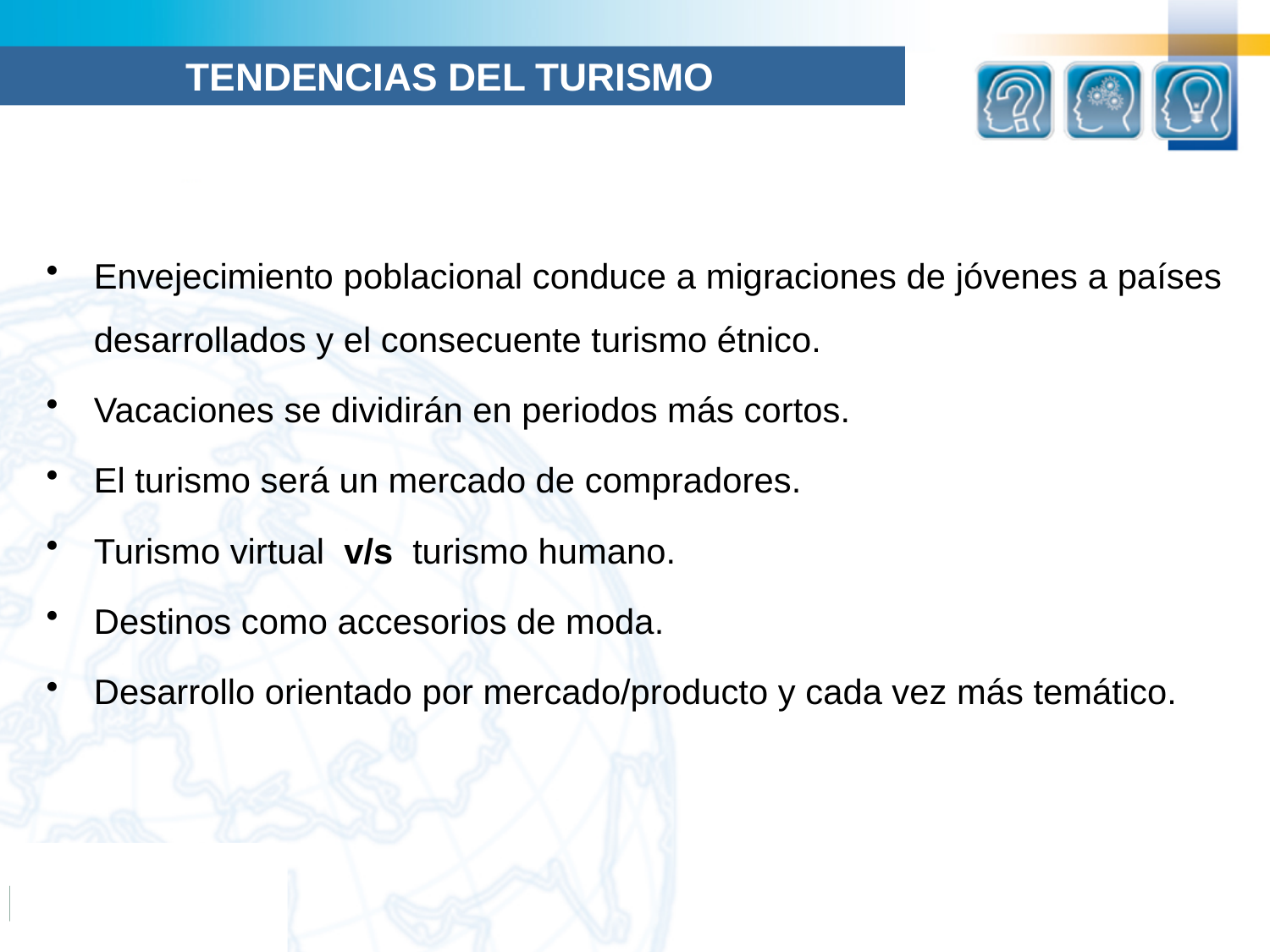

TENDENCIAS DEL TURISMO
Envejecimiento poblacional conduce a migraciones de jóvenes a países desarrollados y el consecuente turismo étnico.
Vacaciones se dividirán en periodos más cortos.
El turismo será un mercado de compradores.
Turismo virtual  v/s  turismo humano.
Destinos como accesorios de moda.
Desarrollo orientado por mercado/producto y cada vez más temático.
HHHHHHHHHHHHHHH
HHSHSHSHSHSHSHSHS
JSJSJSJSJSJS